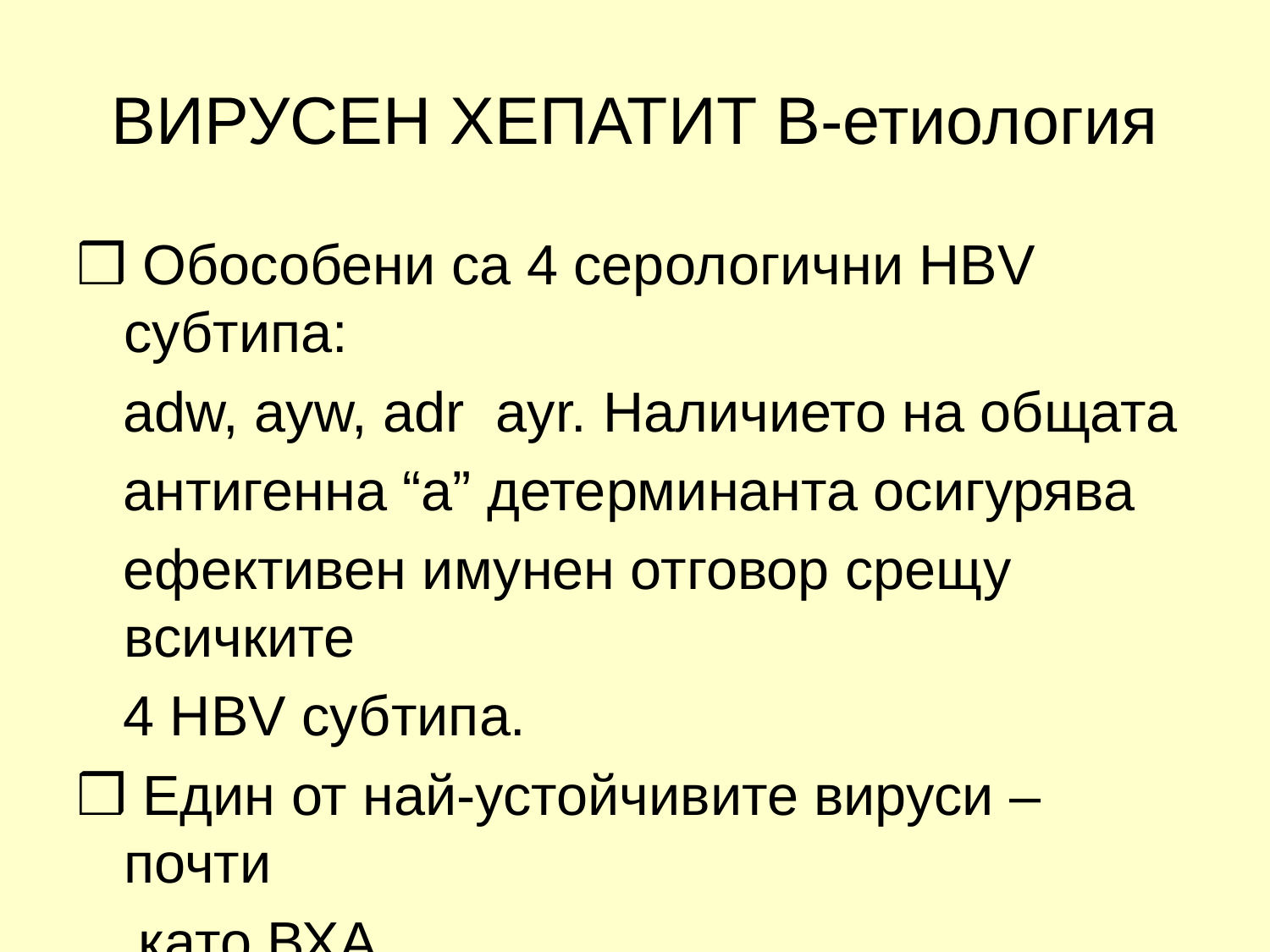

# ВИРУСЕН ХЕПАТИТ В-етиология
❒ Обособени са 4 серологични НВV субтипа:
   аdw, ayw, adr  ayr. Наличието на общата
   антигенна “а” детерминанта осигурява
   ефективен имунен отговор срещу всичките
   4 НВV субтипа.
❒ Един от най-устойчивите вируси – почти
    като ВХА